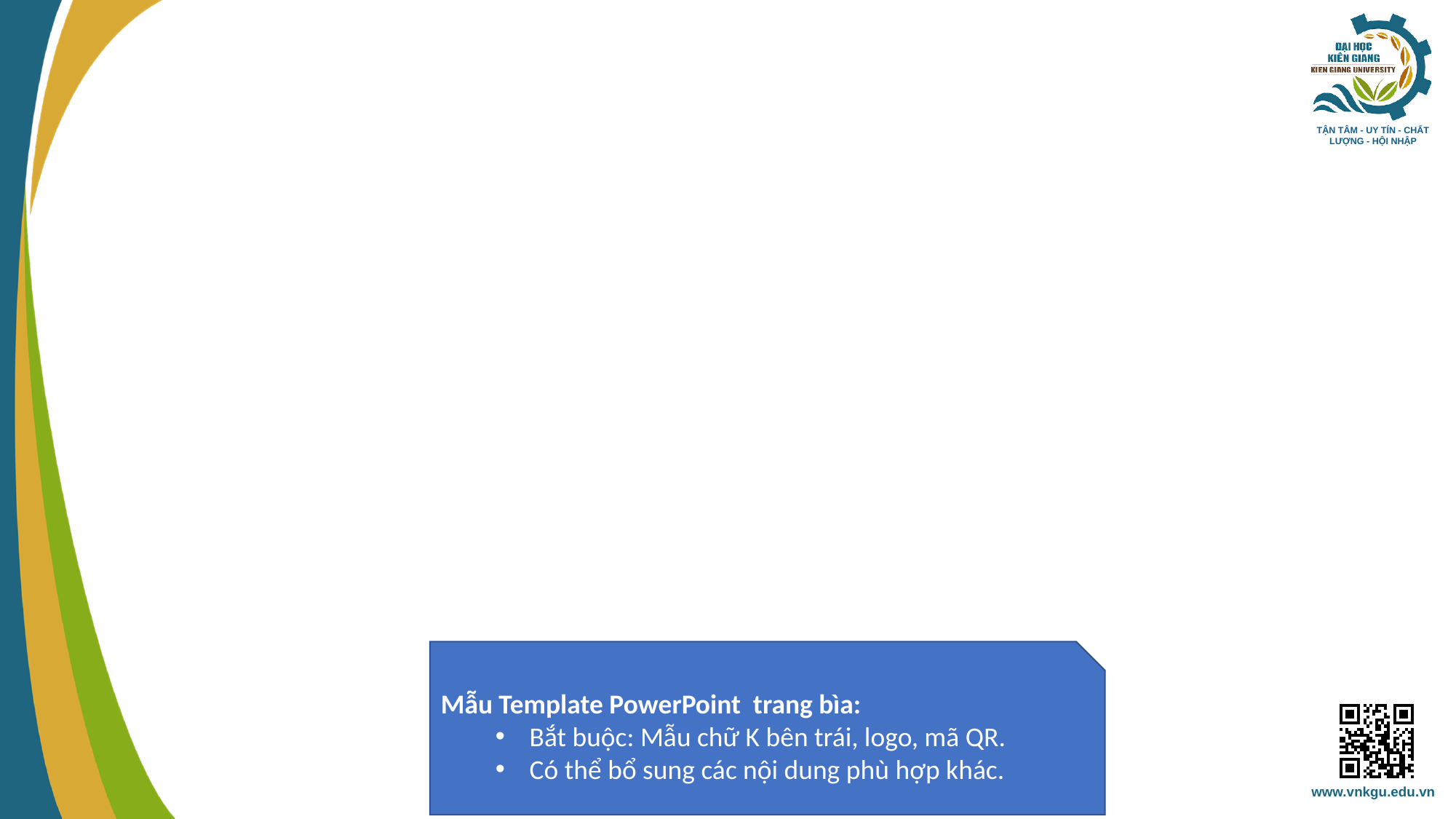

#

Mẫu Template PowerPoint  trang bìa:
Bắt buộc: Mẫu chữ K bên trái, logo, mã QR.
Có thể bổ sung các nội dung phù hợp khác.